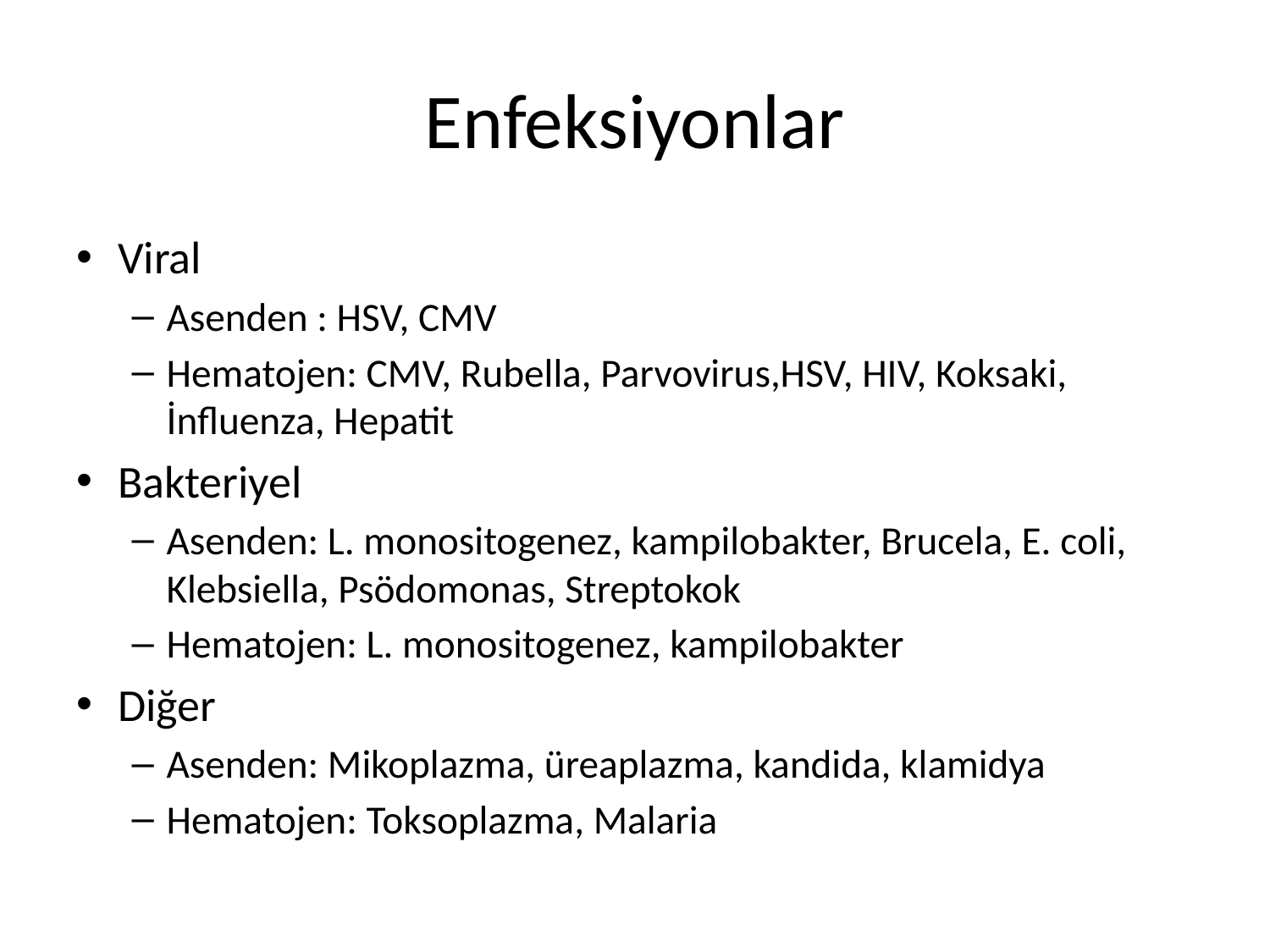

# Enfeksiyonlar
Viral
Asenden : HSV, CMV
Hematojen: CMV, Rubella, Parvovirus,HSV, HIV, Koksaki, İnfluenza, Hepatit
Bakteriyel
Asenden: L. monositogenez, kampilobakter, Brucela, E. coli, Klebsiella, Psödomonas, Streptokok
Hematojen: L. monositogenez, kampilobakter
Diğer
Asenden: Mikoplazma, üreaplazma, kandida, klamidya
Hematojen: Toksoplazma, Malaria